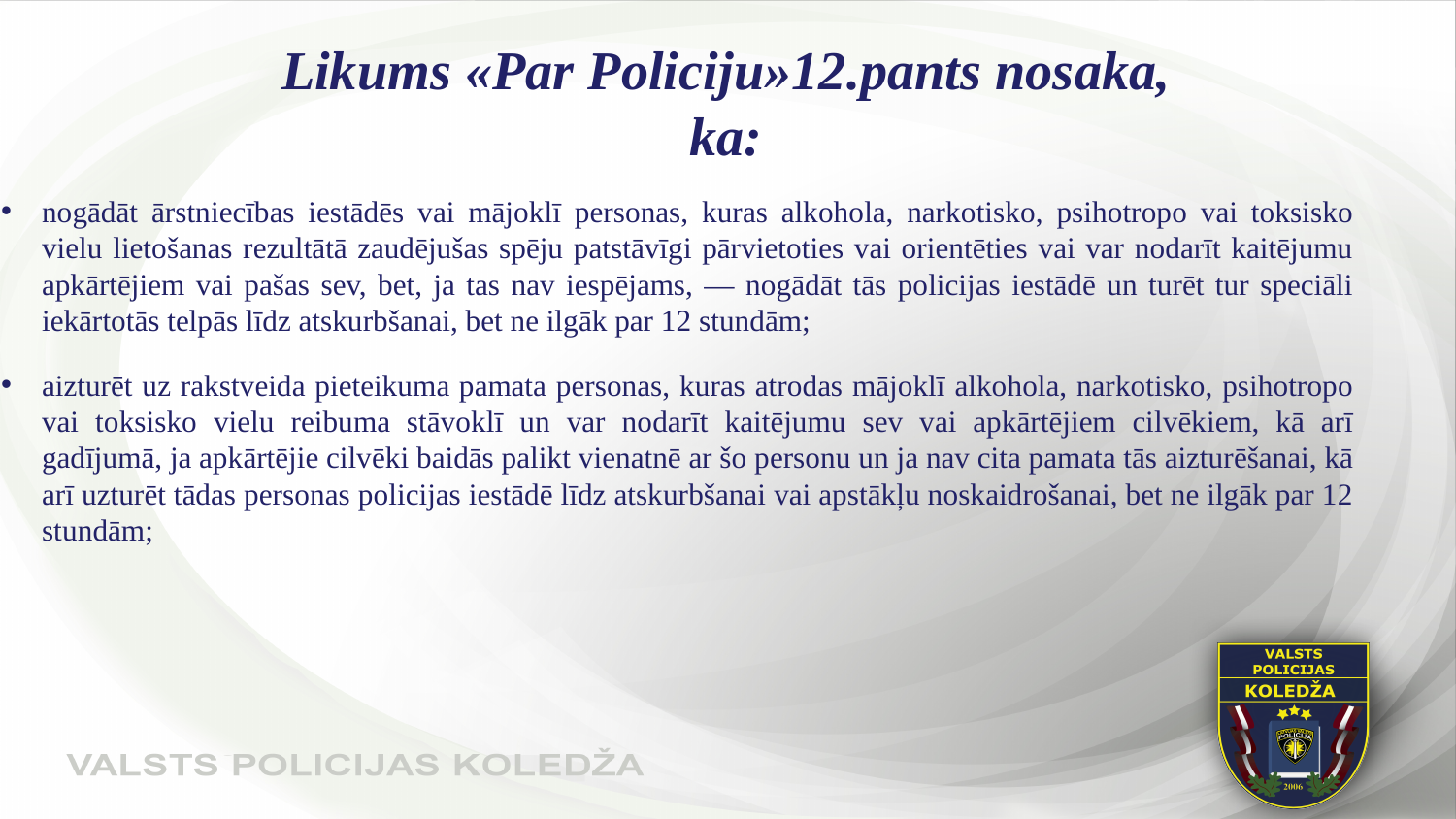

# Likums «Par Policiju»12.pants nosaka, ka:
nogādāt ārstniecības iestādēs vai mājoklī personas, kuras alkohola, narkotisko, psihotropo vai toksisko vielu lietošanas rezultātā zaudējušas spēju patstāvīgi pārvietoties vai orientēties vai var nodarīt kaitējumu apkārtējiem vai pašas sev, bet, ja tas nav iespējams, — nogādāt tās policijas iestādē un turēt tur speciāli iekārtotās telpās līdz atskurbšanai, bet ne ilgāk par 12 stundām;
aizturēt uz rakstveida pieteikuma pamata personas, kuras atrodas mājoklī alkohola, narkotisko, psihotropo vai toksisko vielu reibuma stāvoklī un var nodarīt kaitējumu sev vai apkārtējiem cilvēkiem, kā arī gadījumā, ja apkārtējie cilvēki baidās palikt vienatnē ar šo personu un ja nav cita pamata tās aizturēšanai, kā arī uzturēt tādas personas policijas iestādē līdz atskurbšanai vai apstākļu noskaidrošanai, bet ne ilgāk par 12 stundām;